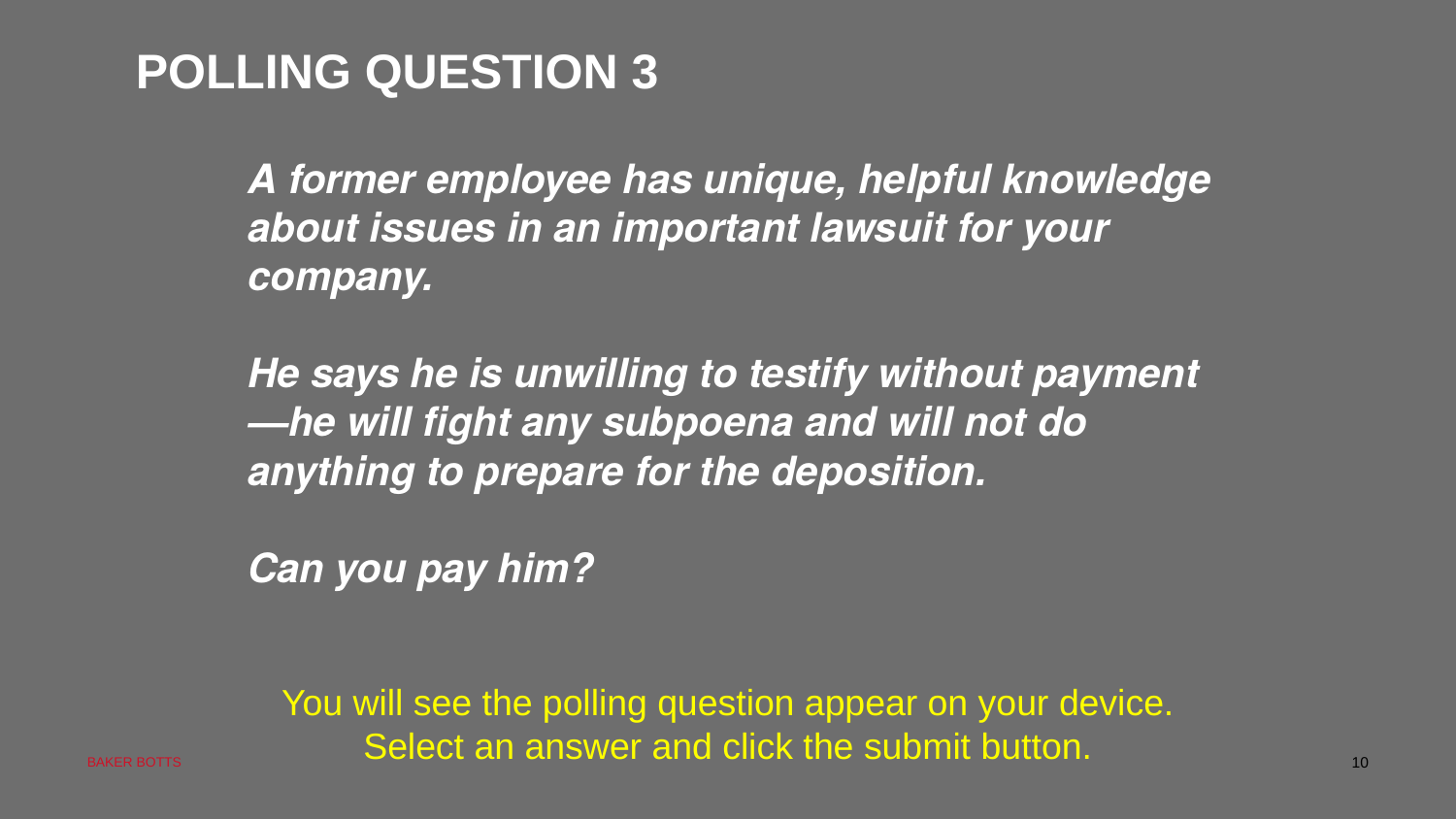

POLLING QUESTION 3

A former employee has unique, helpful knowledge about issues in an important lawsuit for your company.

He says he is unwilling to testify without payment—he will fight any subpoena and will not do anything to prepare for the deposition.

Can you pay him?
You will see the polling question appear on your device. Select an answer and click the submit button.
10